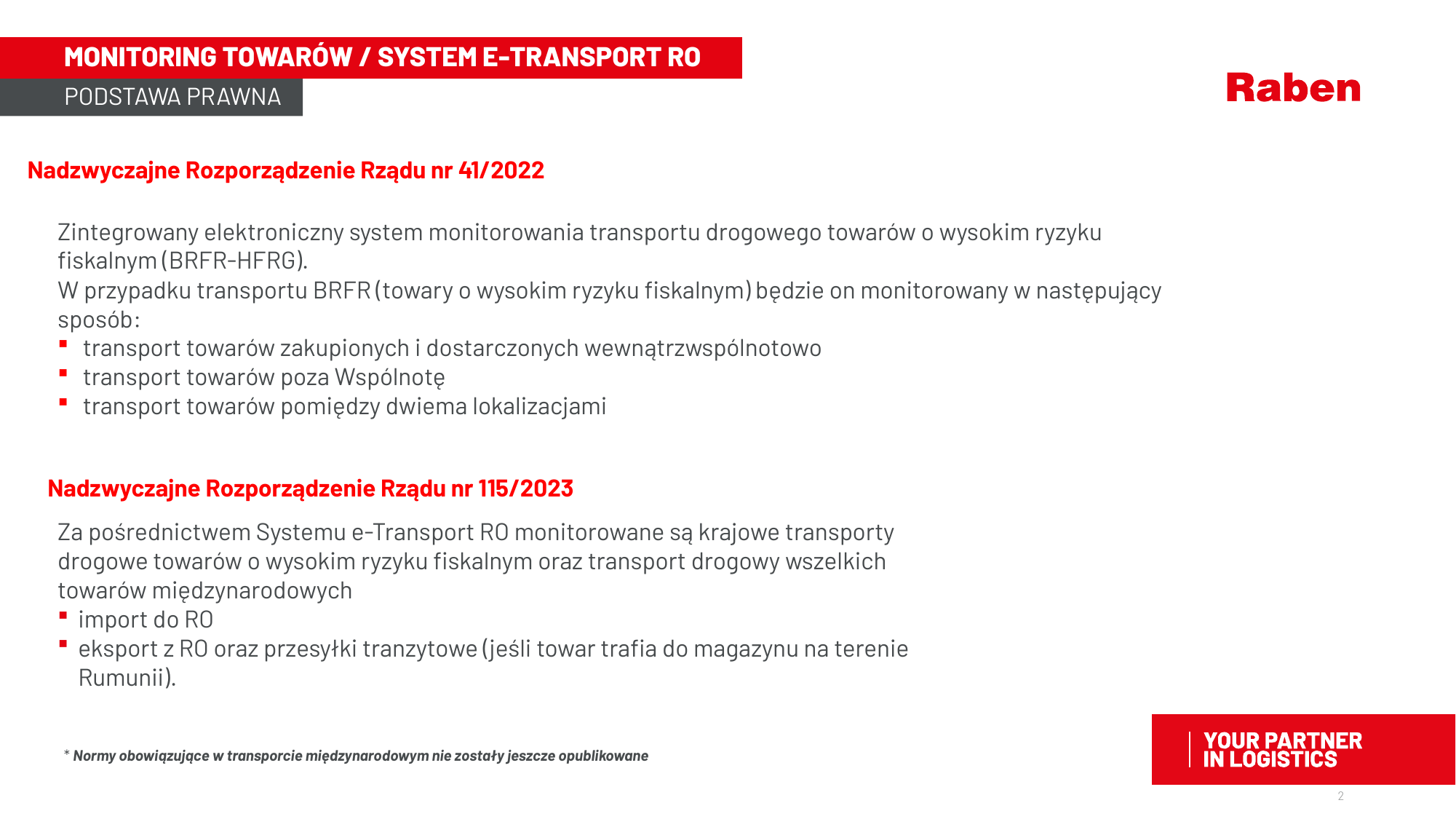

# MONITORING TOWARÓW / SYSTEM E-TRANSPORT RO
PODSTAWA PRAWNA
Nadzwyczajne Rozporządzenie Rządu nr 41/2022
Zintegrowany elektroniczny system monitorowania transportu drogowego towarów o wysokim ryzyku fiskalnym (BRFR-HFRG).
W przypadku transportu BRFR (towary o wysokim ryzyku fiskalnym) będzie on monitorowany w następujący sposób:
 transport towarów zakupionych i dostarczonych wewnątrzwspólnotowo
 transport towarów poza Wspólnotę
 transport towarów pomiędzy dwiema lokalizacjami
Nadzwyczajne Rozporządzenie Rządu nr 115/2023
Za pośrednictwem Systemu e-Transport RO monitorowane są krajowe transporty drogowe towarów o wysokim ryzyku fiskalnym oraz transport drogowy wszelkich towarów międzynarodowych
import do RO
eksport z RO oraz przesyłki tranzytowe (jeśli towar trafia do magazynu na terenie Rumunii).
* Normy obowiązujące w transporcie międzynarodowym nie zostały jeszcze opublikowane
2